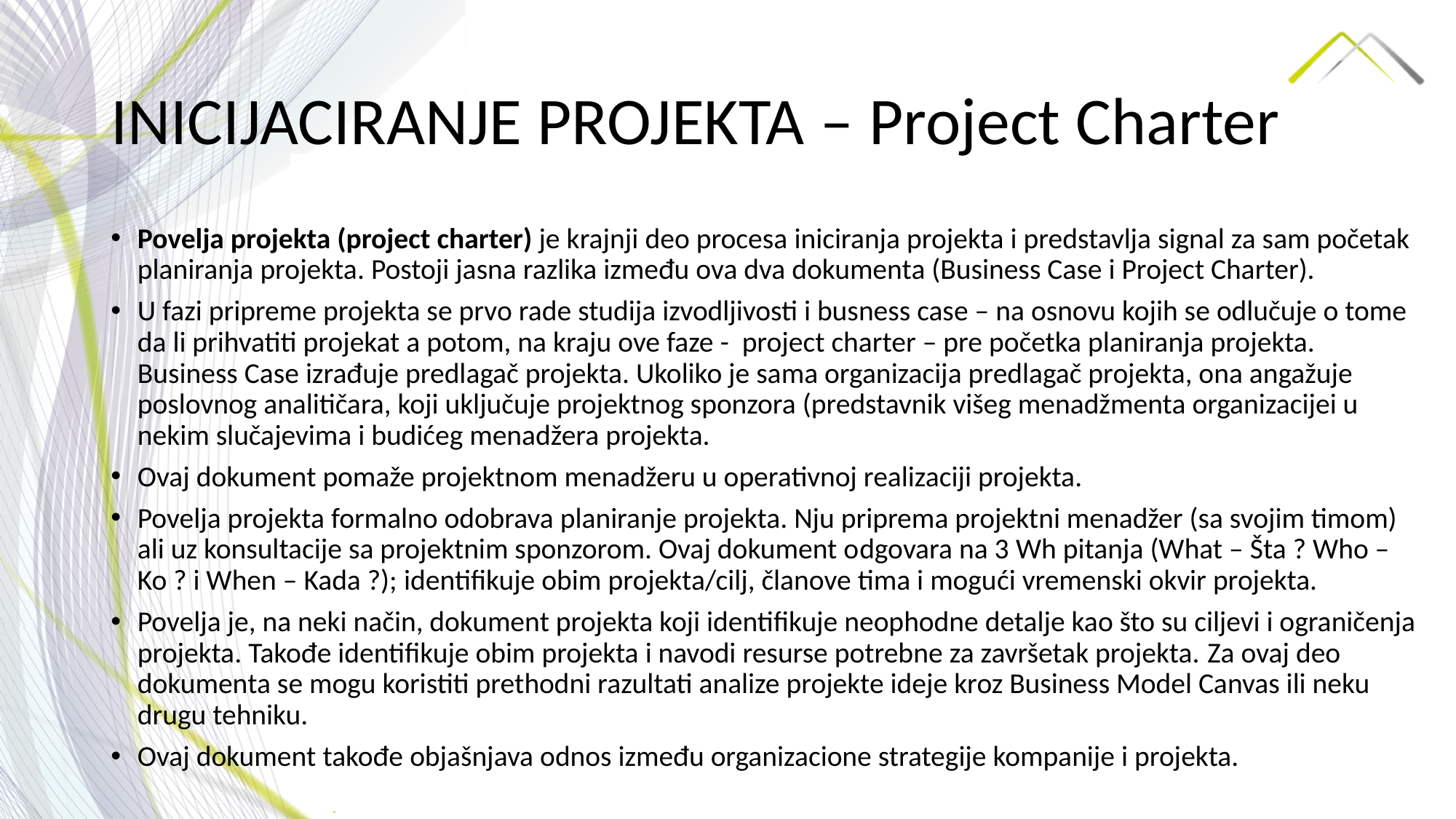

# INICIJACIRANJE PROJEKTA – Project Charter
Povelja projekta (project charter) je krajnji deo procesa iniciranja projekta i predstavlja signal za sam početak planiranja projekta. Postoji jasna razlika između ova dva dokumenta (Business Case i Project Charter).
U fazi pripreme projekta se prvo rade studija izvodljivosti i busness case – na osnovu kojih se odlučuje o tome da li prihvatiti projekat a potom, na kraju ove faze -  project charter – pre početka planiranja projekta. Business Case izrađuje predlagač projekta. Ukoliko je sama organizacija predlagač projekta, ona angažuje poslovnog analitičara, koji uključuje projektnog sponzora (predstavnik višeg menadžmenta organizacijei u nekim slučajevima i budićeg menadžera projekta.
Ovaj dokument pomaže projektnom menadžeru u operativnoj realizaciji projekta.
Povelja projekta formalno odobrava planiranje projekta. Nju priprema projektni menadžer (sa svojim timom) ali uz konsultacije sa projektnim sponzorom. Ovaj dokument odgovara na 3 Wh pitanja (What – Šta ? Who – Ko ? i When – Kada ?); identifikuje obim projekta/cilj, članove tima i mogući vremenski okvir projekta.
Povelja je, na neki način, dokument projekta koji identifikuje neophodne detalje kao što su ciljevi i ograničenja projekta. Takođe identifikuje obim projekta i navodi resurse potrebne za završetak projekta. Za ovaj deo dokumenta se mogu koristiti prethodni razultati analize projekte ideje kroz Business Model Canvas ili neku drugu tehniku.
Ovaj dokument takođe objašnjava odnos između organizacione strategije kompanije i projekta.